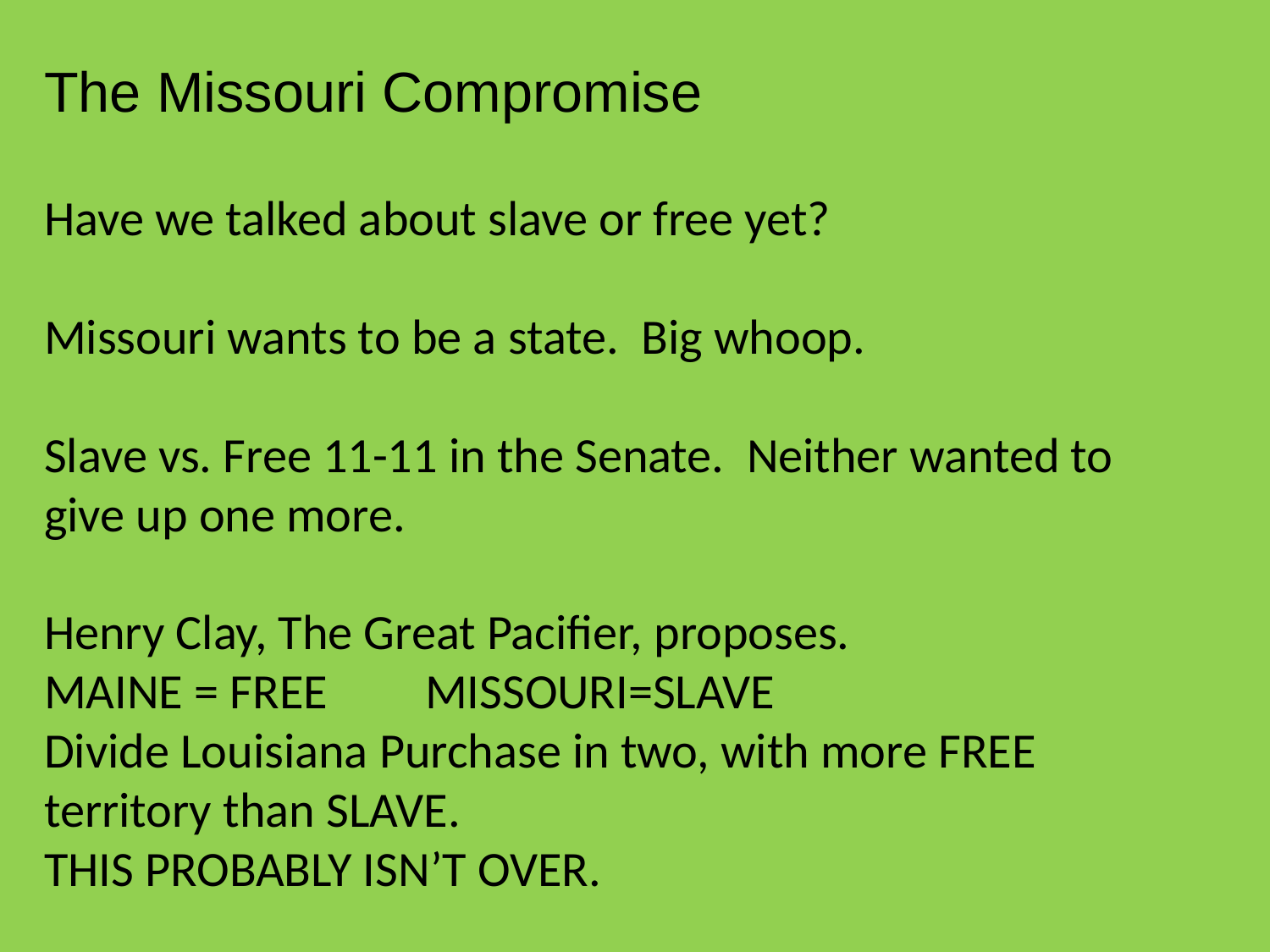

The Missouri Compromise
Have we talked about slave or free yet?

Missouri wants to be a state.  Big whoop.

Slave vs. Free 11-11 in the Senate.  Neither wanted to give up one more.

Henry Clay, The Great Pacifier, proposes.
MAINE = FREE	MISSOURI=SLAVE
Divide Louisiana Purchase in two, with more FREE territory than SLAVE.
THIS PROBABLY ISN’T OVER.